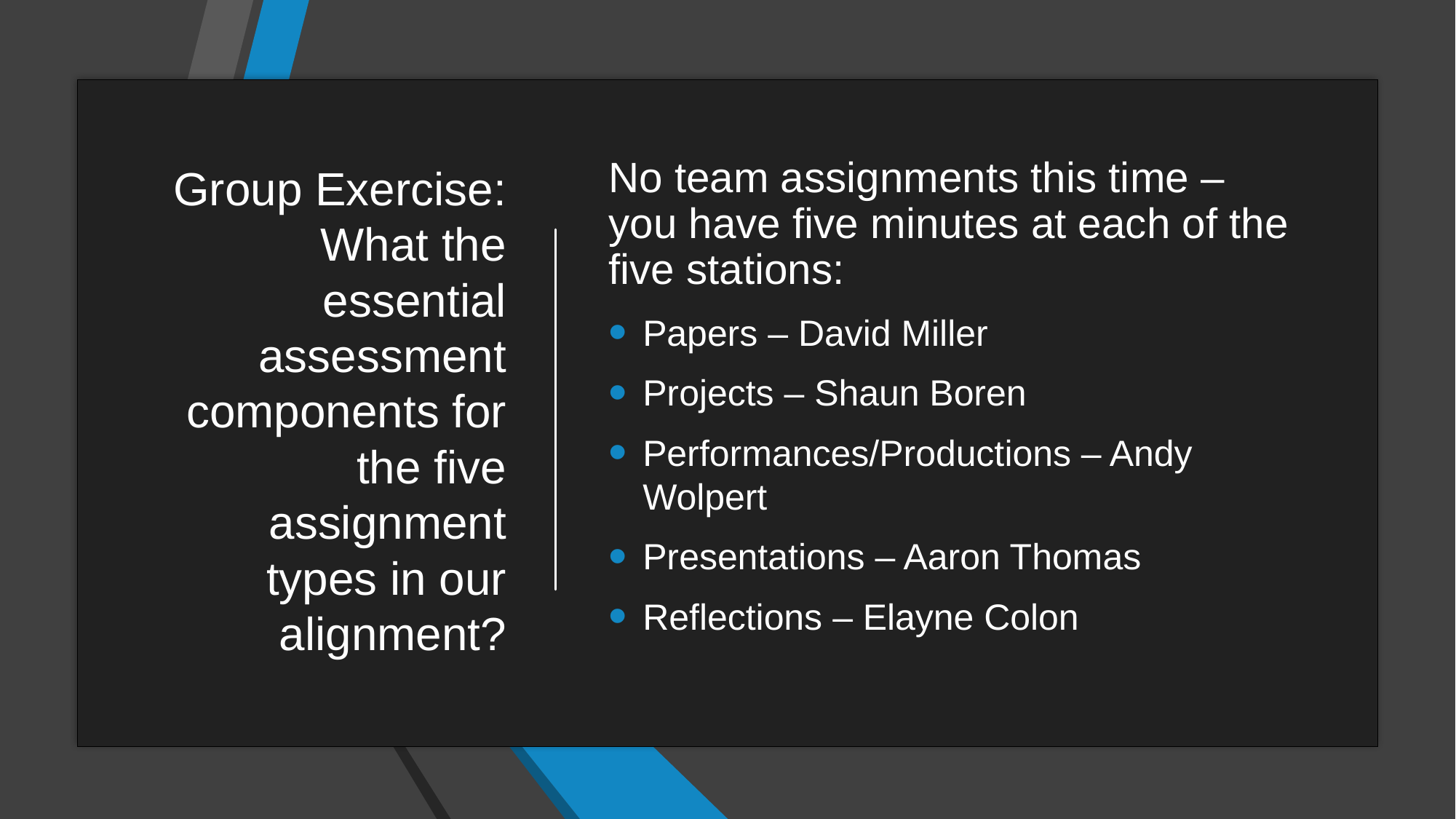

# Group Exercise: What the essential assessment components for the five assignment types in our alignment?
No team assignments this time – you have five minutes at each of the five stations:
Papers – David Miller
Projects – Shaun Boren
Performances/Productions – Andy Wolpert
Presentations – Aaron Thomas
Reflections – Elayne Colon